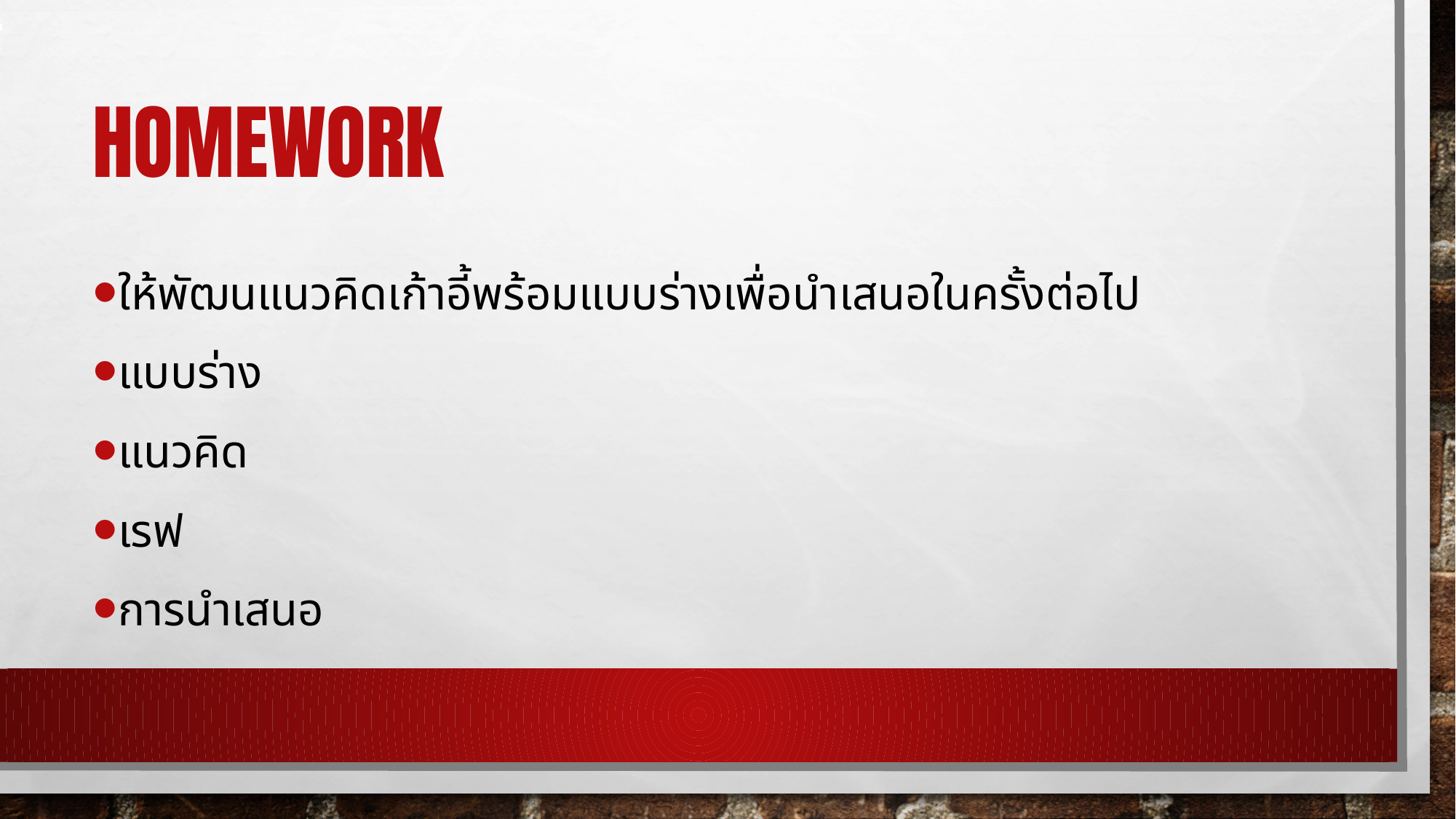

# Homework
ให้พัฒนแนวคิดเก้าอี้พร้อมแบบร่างเพื่อนำเสนอในครั้งต่อไป
แบบร่าง
แนวคิด
เรฟ
การนำเสนอ